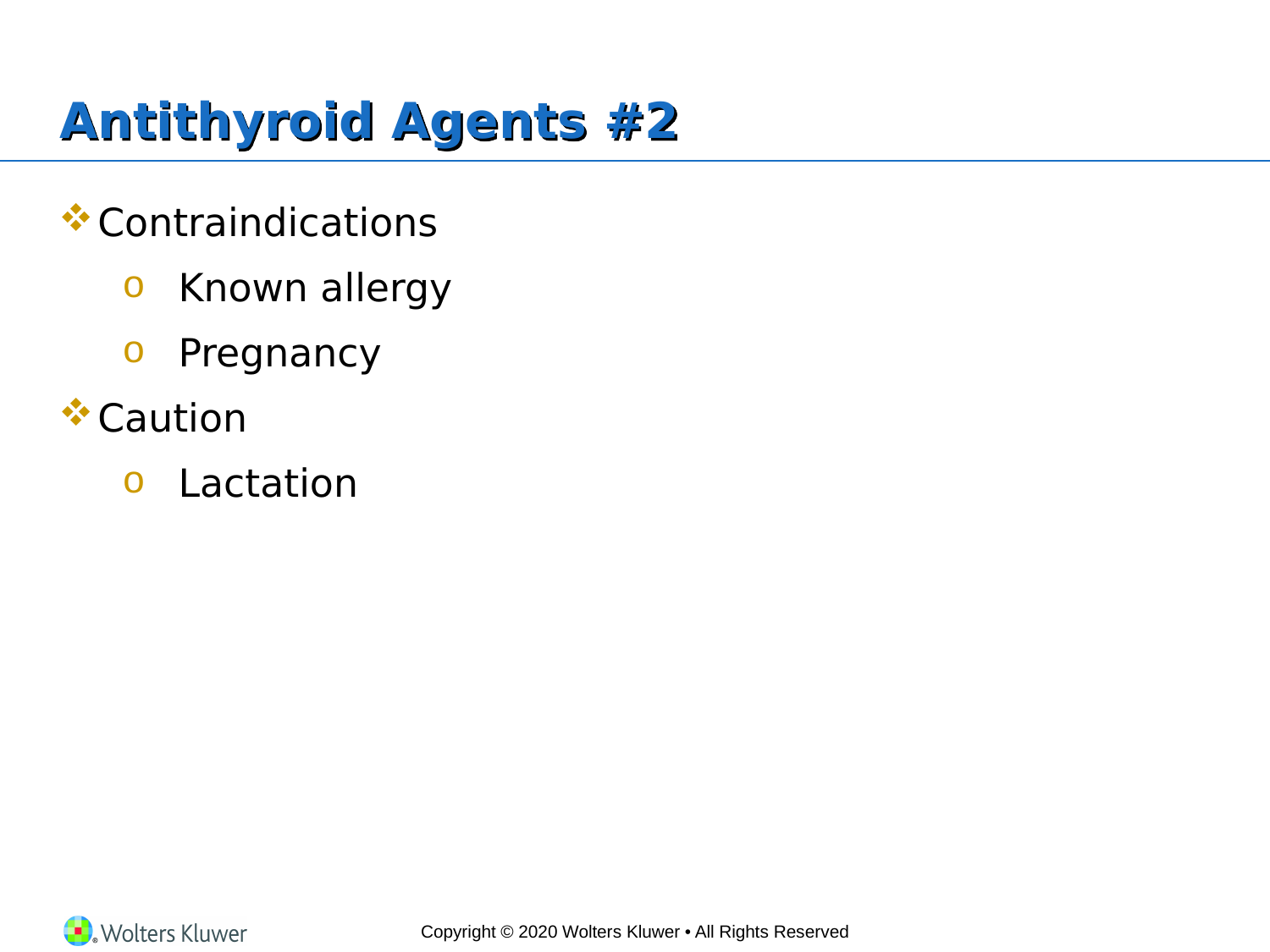

# Antithyroid Agents #2
Contraindications
Known allergy
Pregnancy
Caution
Lactation